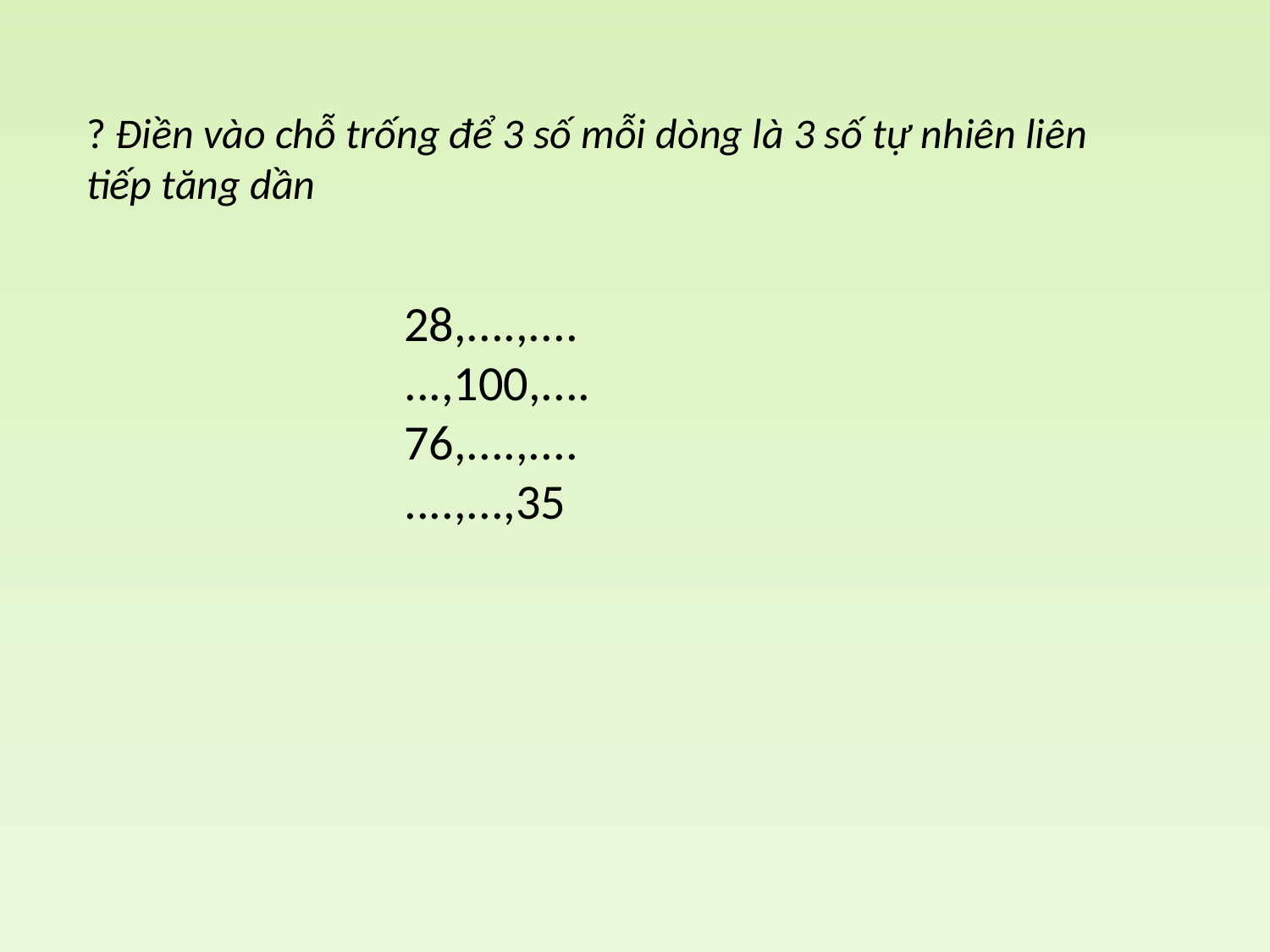

? Điền vào chỗ trống để 3 số mỗi dòng là 3 số tự nhiên liên tiếp tăng dần
28,....,....
...,100,....
76,....,....
....,...,35